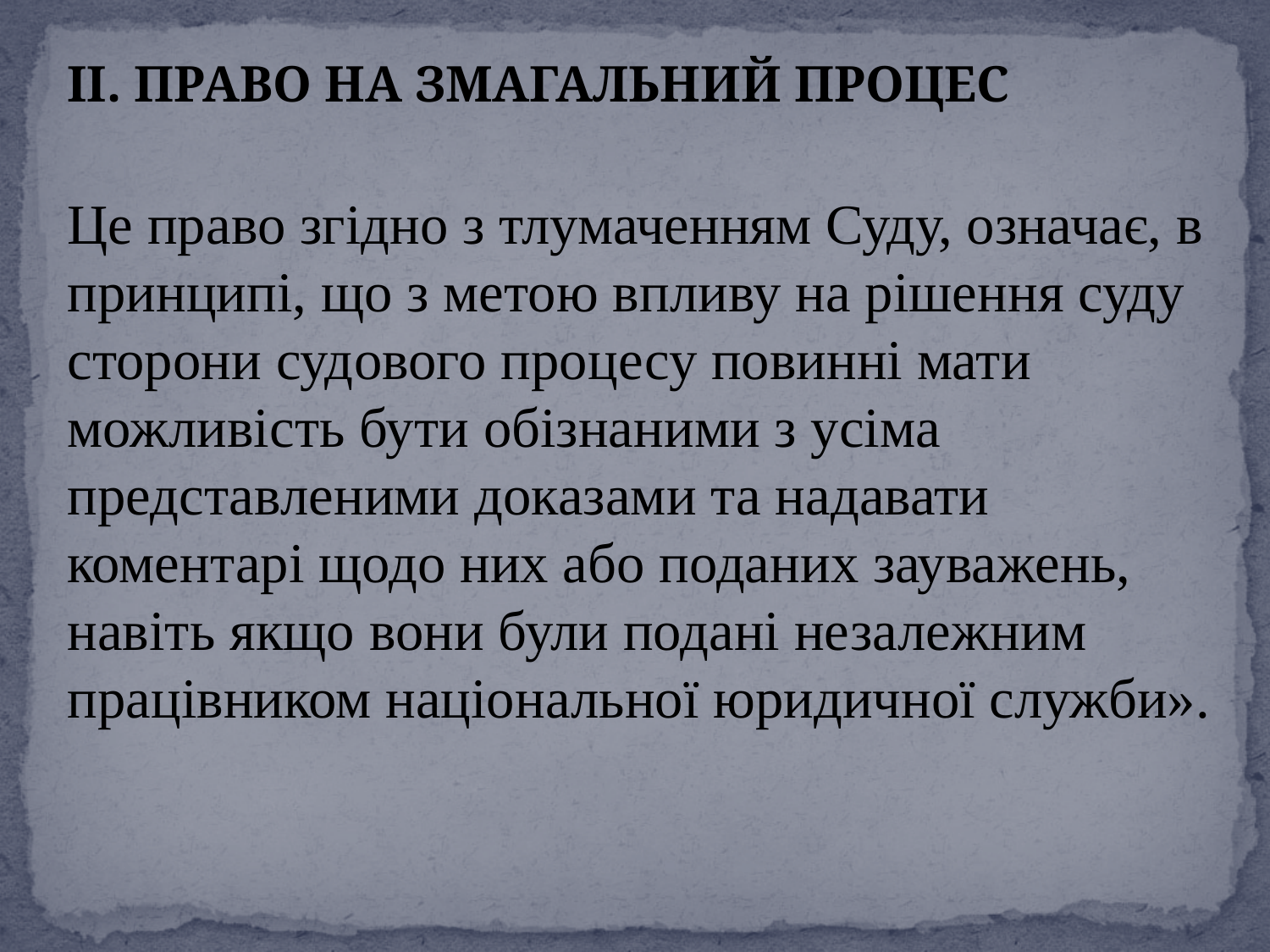

II. ПРАВО НА ЗМАГАЛЬНИЙ ПРОЦЕС

Це право згідно з тлумаченням Суду, означає, в принципі, що з метою впливу на рішення суду сторони судового процесу повинні мати можливість бути обізнаними з усіма представленими доказами та надавати коментарі щодо них або поданих зауважень, навіть якщо вони були подані незалежним працівником національної юридичної служби».